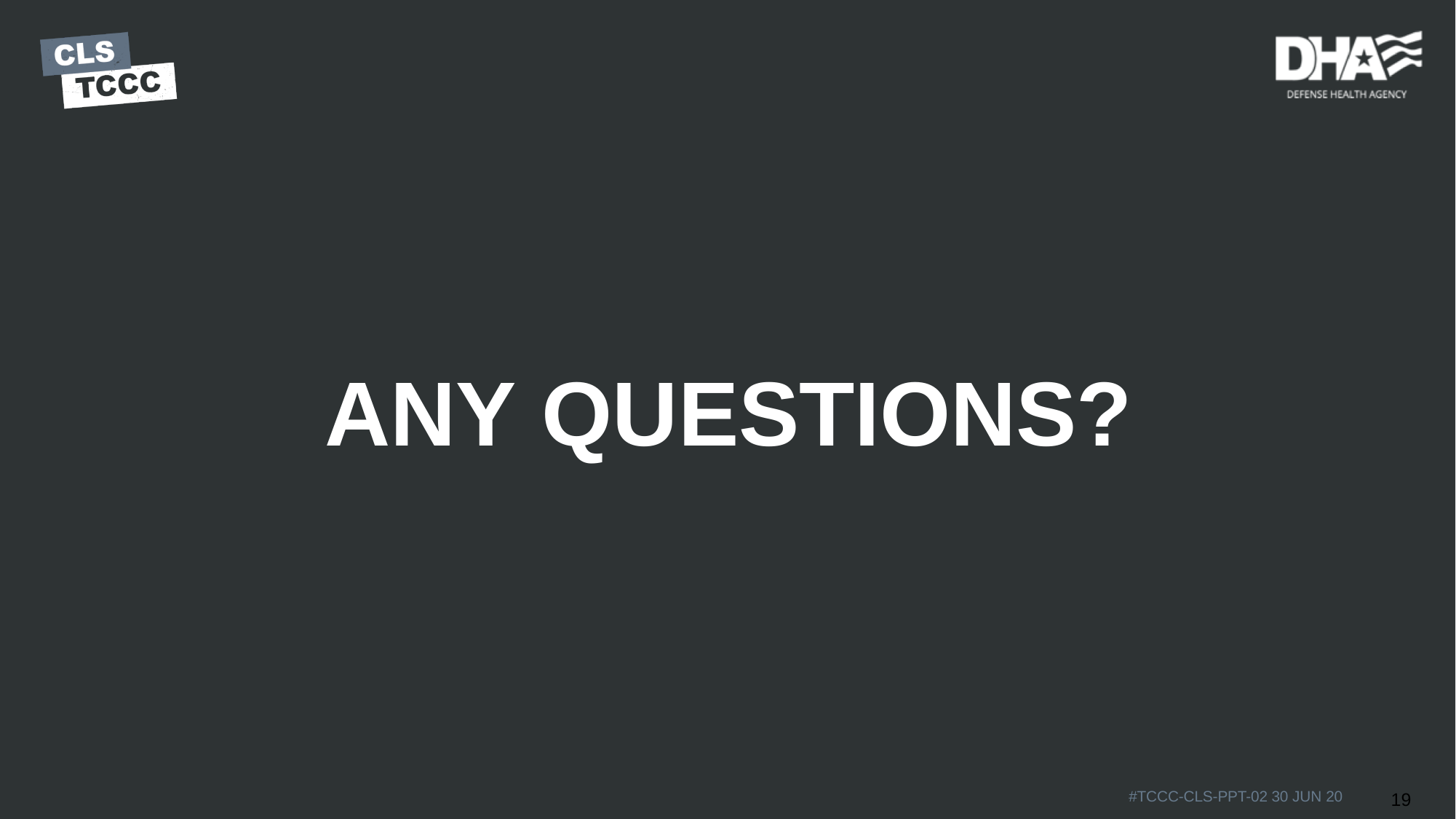

# ANY QUESTIONS?
19
#TCCC-CLS-PPT-02 30 JUN 20